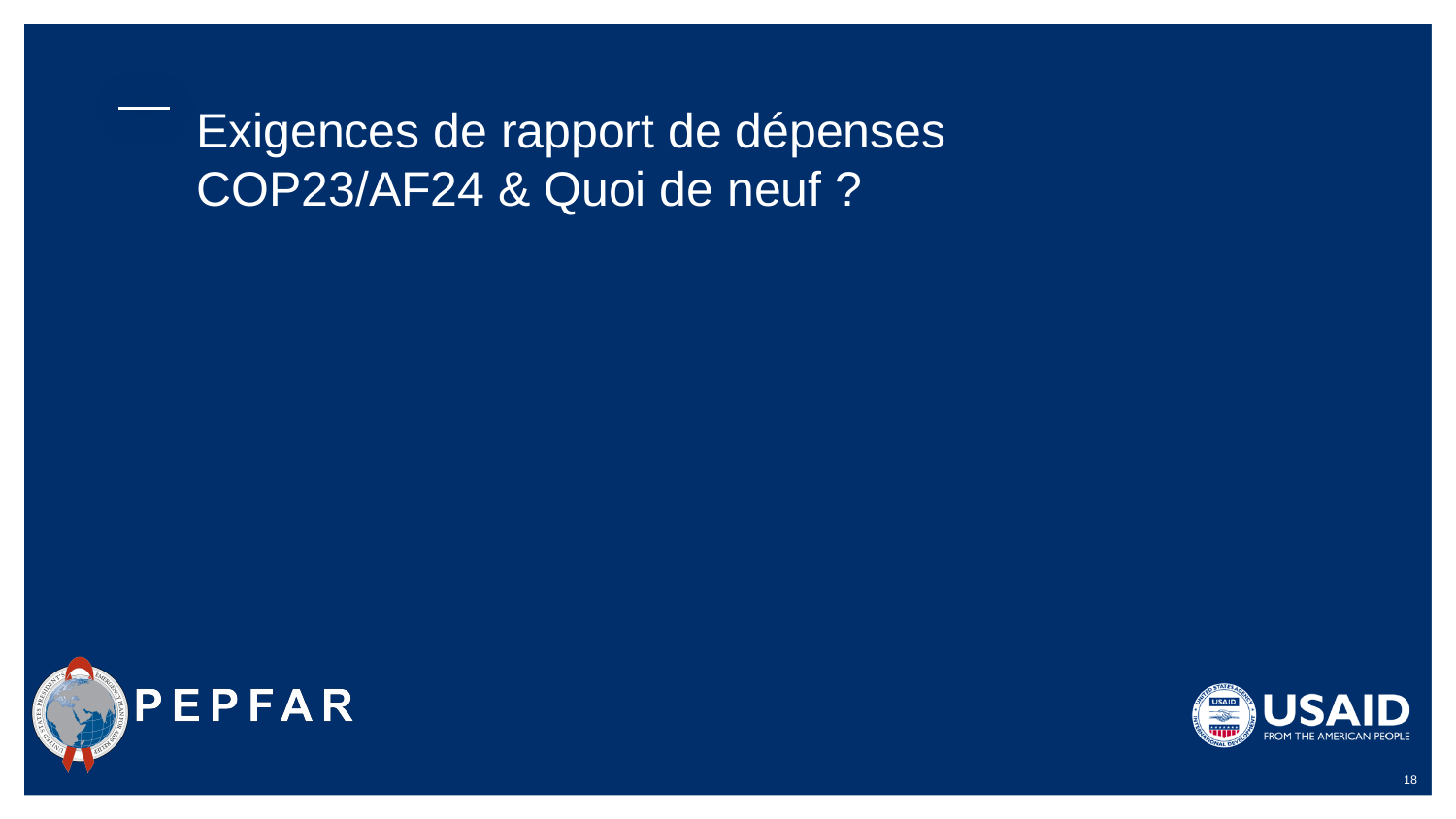

# Exigences de rapport de dépenses COP23/AF24 & Quoi de neuf ?
18